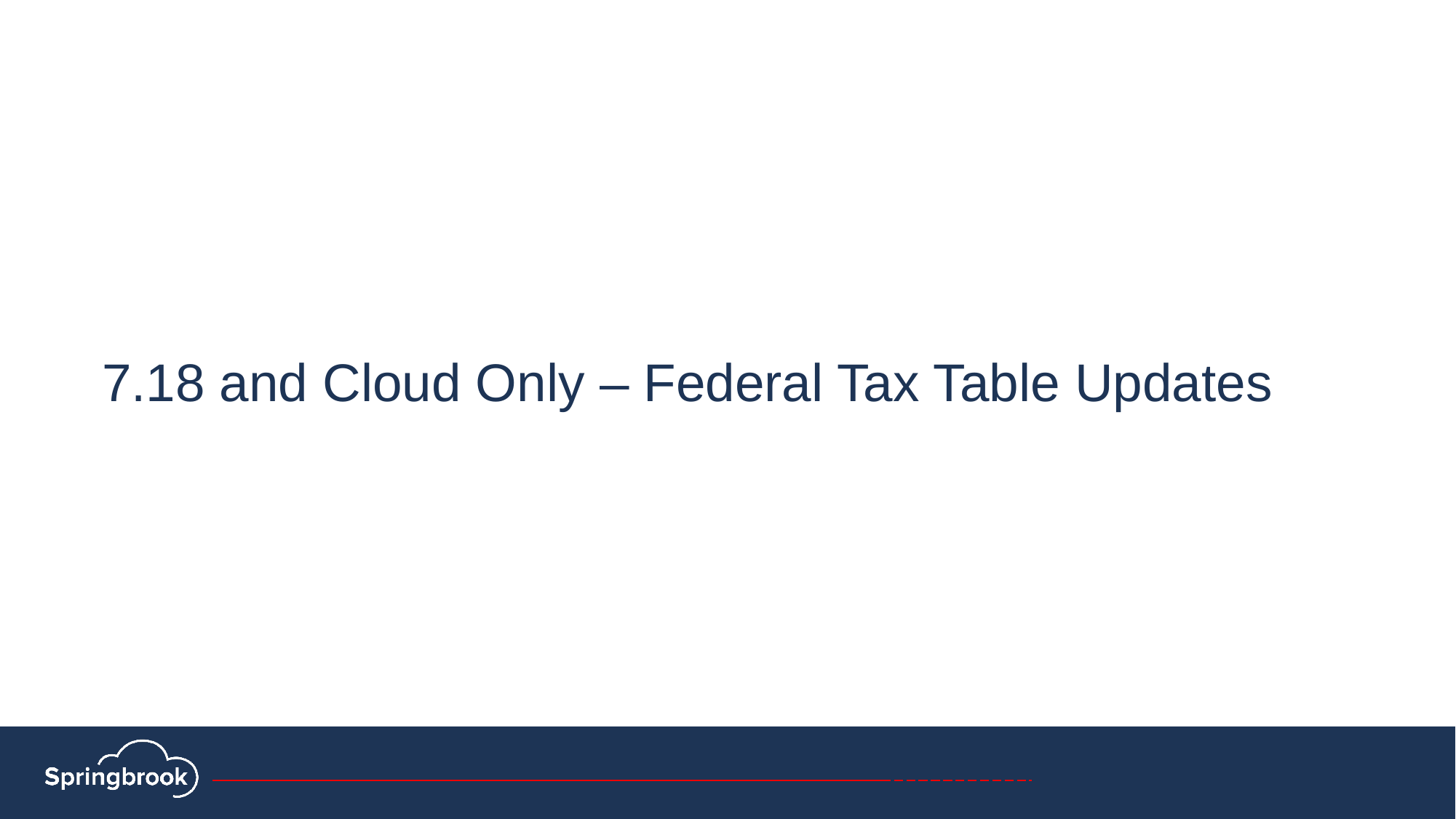

7.18 and Cloud Only – Federal Tax Table Updates